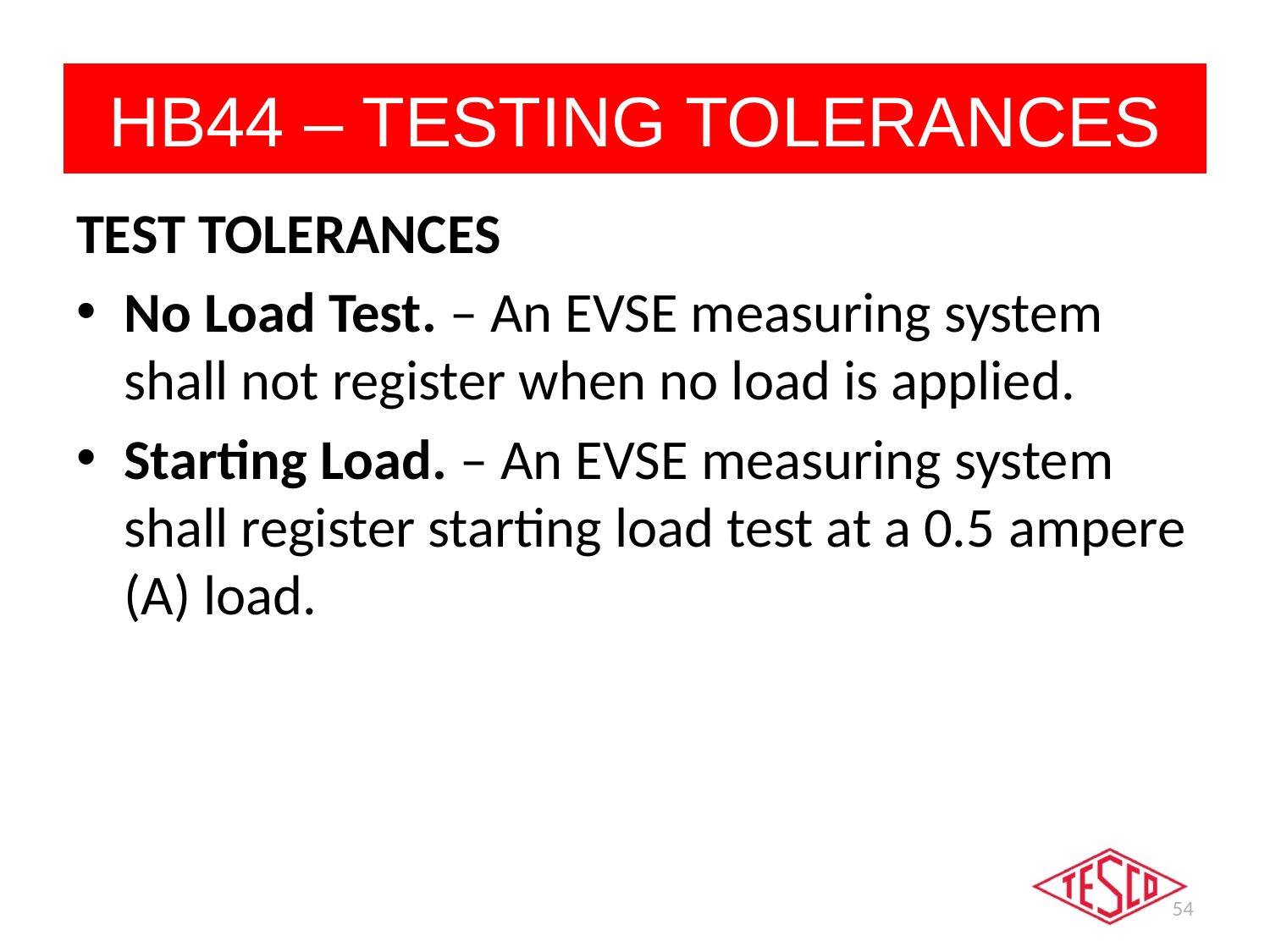

# HB44 – TESTING TOLERANCES
TEST TOLERANCES
No Load Test. – An EVSE measuring system shall not register when no load is applied.
Starting Load. – An EVSE measuring system shall register starting load test at a 0.5 ampere (A) load.
54